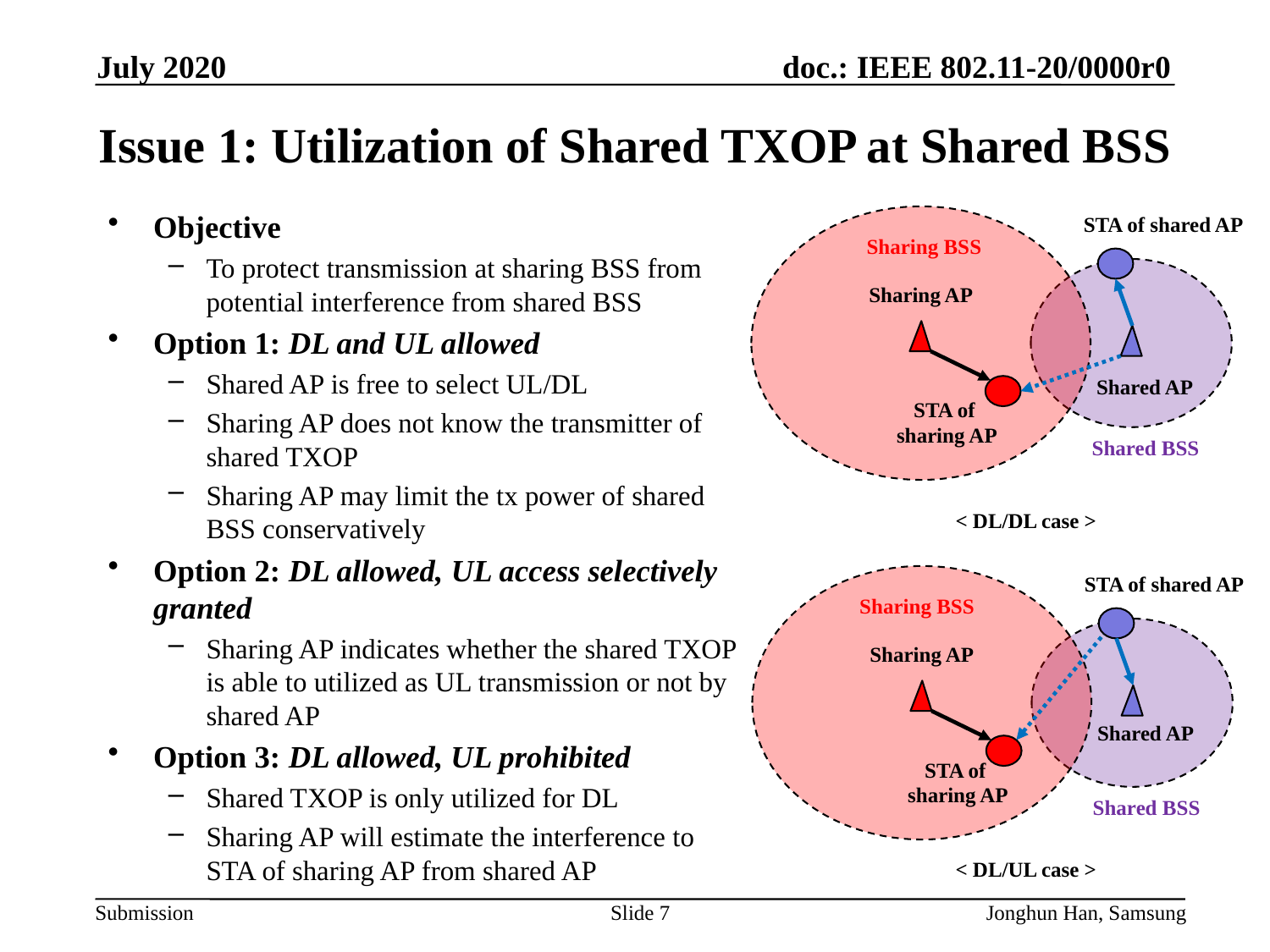

July 2020
# Issue 1: Utilization of Shared TXOP at Shared BSS
Objective
To protect transmission at sharing BSS from potential interference from shared BSS
Option 1: DL and UL allowed
Shared AP is free to select UL/DL
Sharing AP does not know the transmitter of shared TXOP
Sharing AP may limit the tx power of shared BSS conservatively
Option 2: DL allowed, UL access selectively granted
Sharing AP indicates whether the shared TXOP is able to utilized as UL transmission or not by shared AP
Option 3: DL allowed, UL prohibited
Shared TXOP is only utilized for DL
Sharing AP will estimate the interference to STA of sharing AP from shared AP
STA of shared AP

Sharing BSS

Sharing AP

Shared AP

STA of
sharing AP
Shared BSS
< DL/DL case >
STA of shared AP

Sharing BSS

Sharing AP

Shared AP

STA of
sharing AP
Shared BSS
< DL/UL case >
Slide 7
Jonghun Han, Samsung